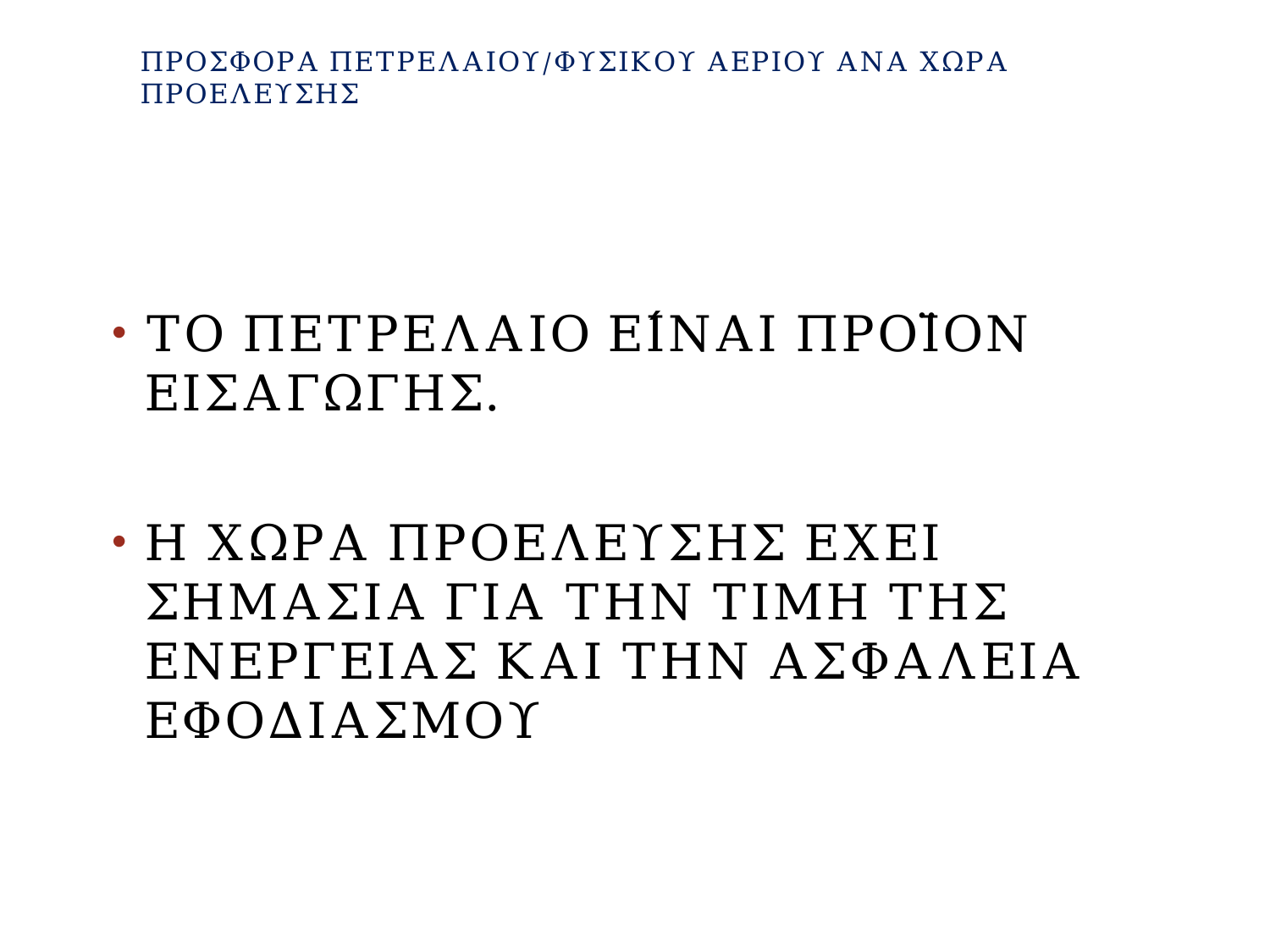

# ΠΡΟΣΦΟΡΑ ΠΕΤΡΕΛΑΙΟΥ/ΦΥΣΙΚΟΥ ΑΕΡΙΟΥ ΑΝΑ ΧΩΡΑ ΠΡΟΕΛΕΥΣΗΣ
ΤΟ ΠΕΤΡΕΛΑΙΟ ΕΊΝΑΙ ΠΡΟΪΟΝ ΕΙΣΑΓΩΓΗΣ.

Η ΧΩΡΑ ΠΡΟΕΛΕΥΣΗΣ ΕΧΕΙ ΣΗΜΑΣΙΑ ΓΙΑ ΤΗΝ ΤΙΜΗ ΤΗΣ ΕΝΕΡΓΕΙΑΣ ΚΑΙ ΤΗΝ ΑΣΦΑΛΕΙΑ ΕΦΟΔΙΑΣΜΟΥ